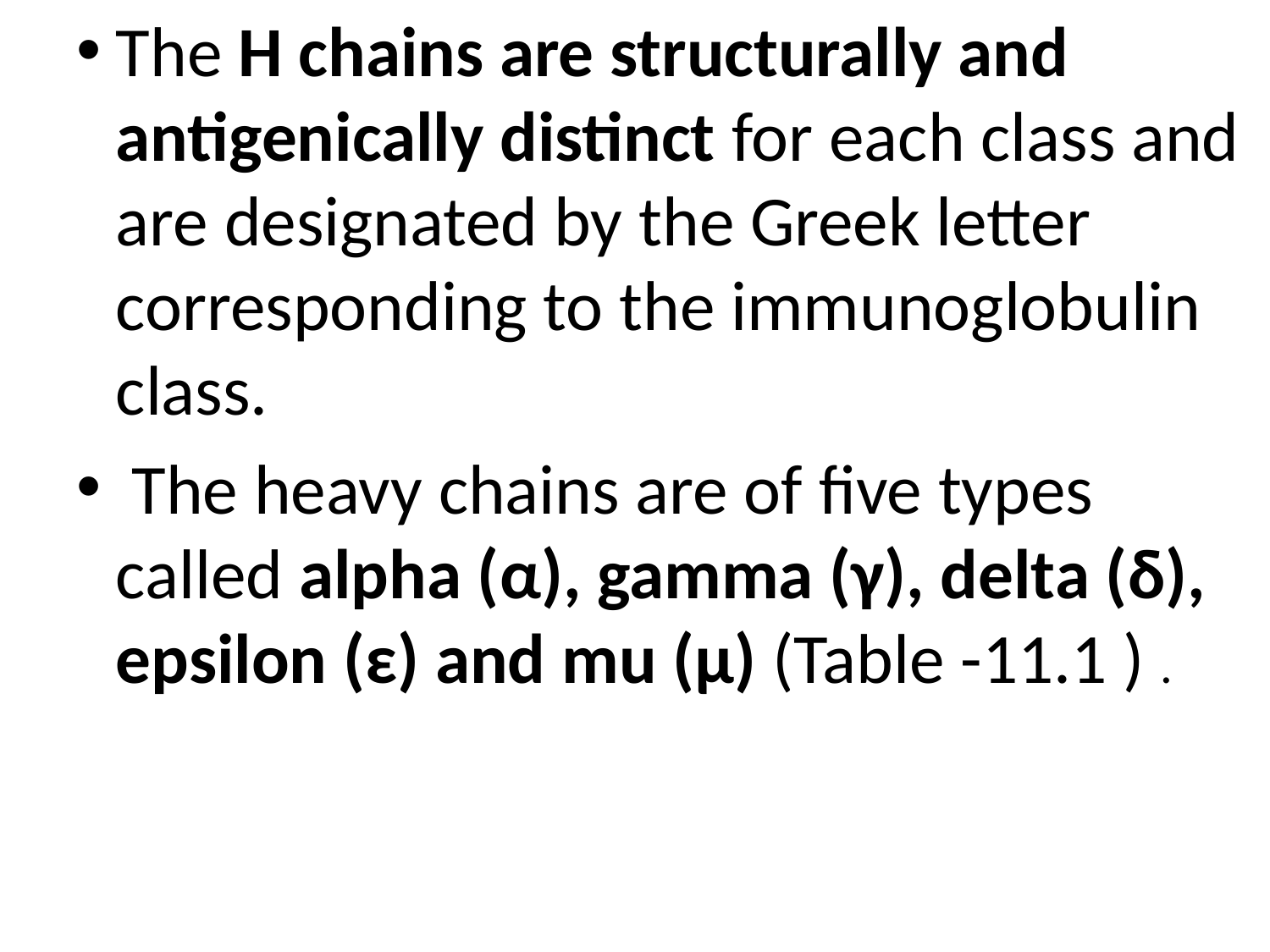

The H chains are structurally and antigenically distinct for each class and are designated by the Greek letter corresponding to the immunoglobulin class.
 The heavy chains are of five types called alpha (α), gamma (γ), delta (δ), epsilon (ε) and mu (μ) (Table -11.1 ) .